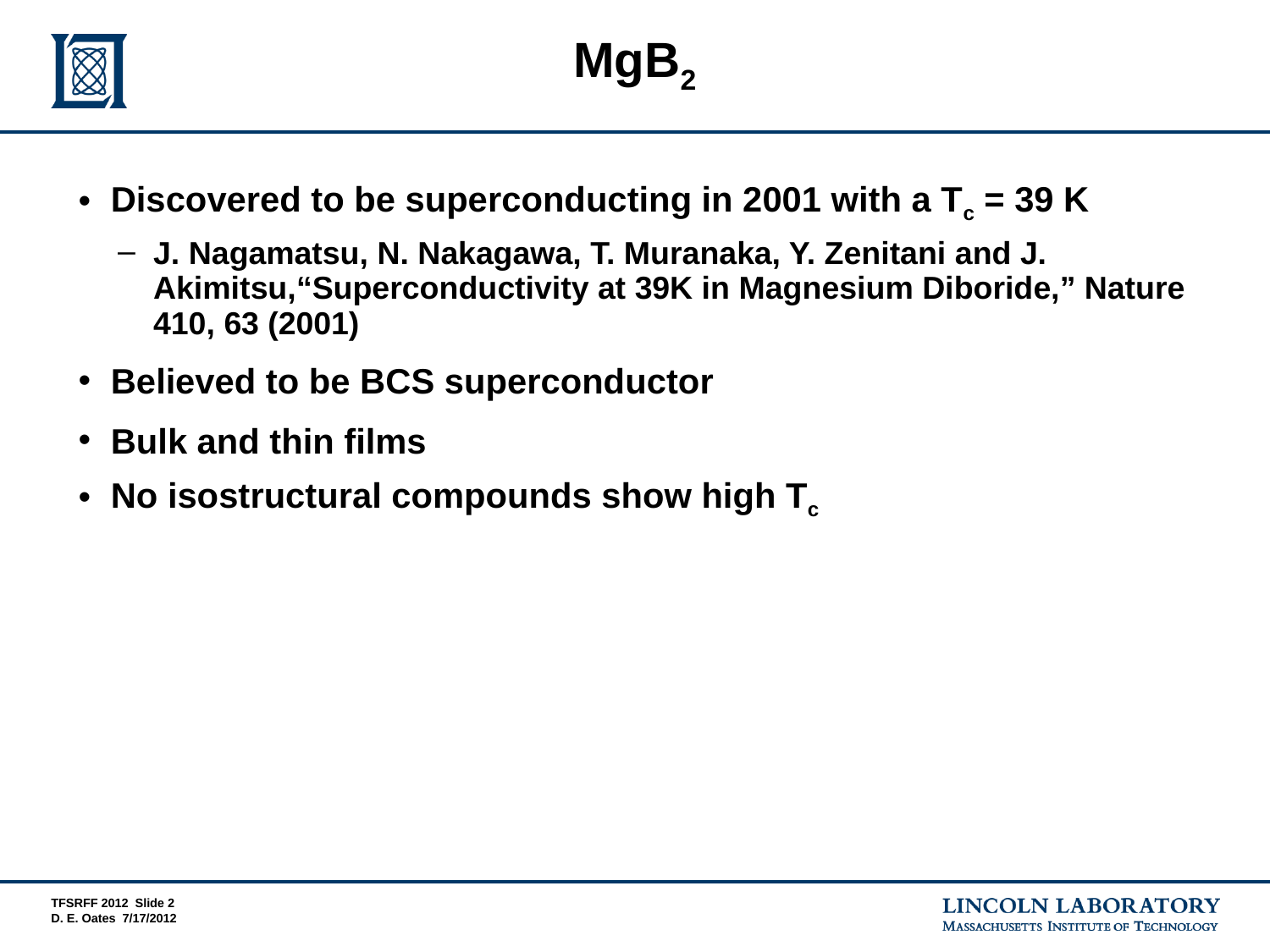

# MgB2
Discovered to be superconducting in 2001 with a Tc = 39 K
J. Nagamatsu, N. Nakagawa, T. Muranaka, Y. Zenitani and J. Akimitsu,“Superconductivity at 39K in Magnesium Diboride,” Nature 410, 63 (2001)
Believed to be BCS superconductor
Bulk and thin films
No isostructural compounds show high Tc